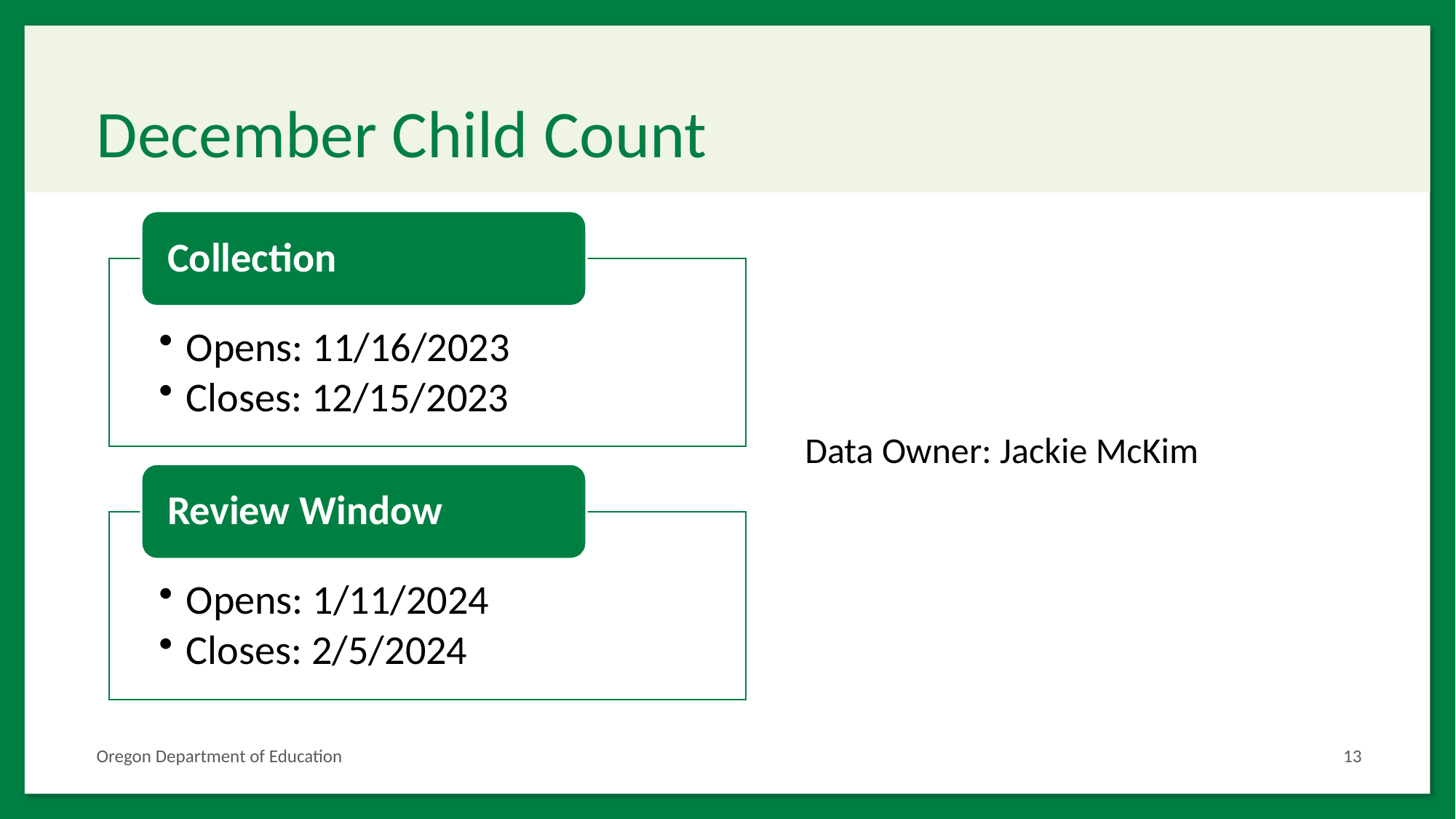

# December Child Count
Opens: 11/16/2023
Closes: 12/15/2023
Collection
Opens: 1/11/2024
Closes: 2/5/2024
Review Window

Data Owner: Jackie McKim

Oregon Department of Education
13